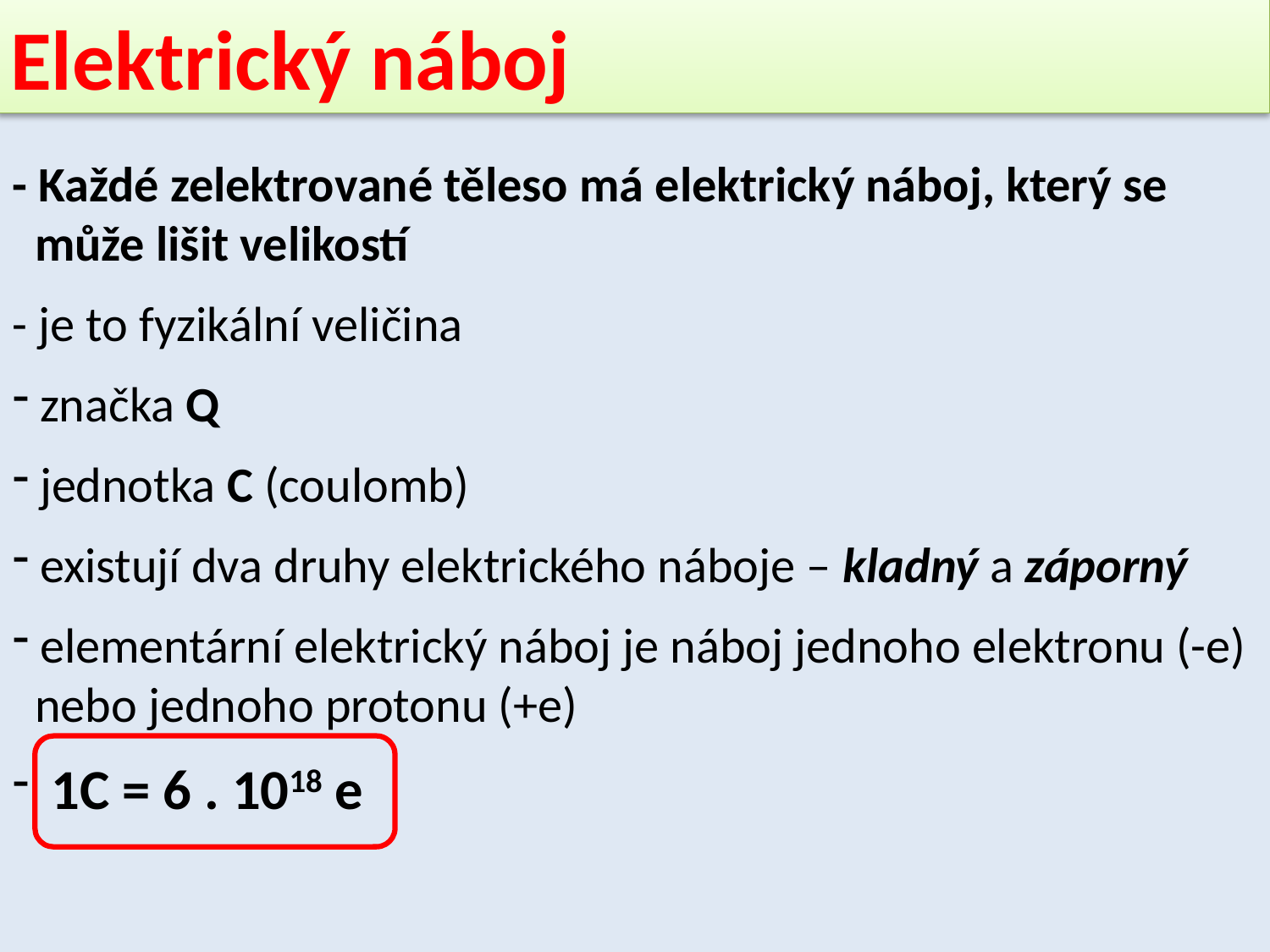

Elektrický náboj
- Každé zelektrované těleso má elektrický náboj, který se
  může lišit velikostí
- je to fyzikální veličina
 značka Q
 jednotka C (coulomb)
 existují dva druhy elektrického náboje – kladný a záporný
 elementární elektrický náboj je náboj jednoho elektronu (-e)
  nebo jednoho protonu (+e)
  1C = 6 . 1018 e